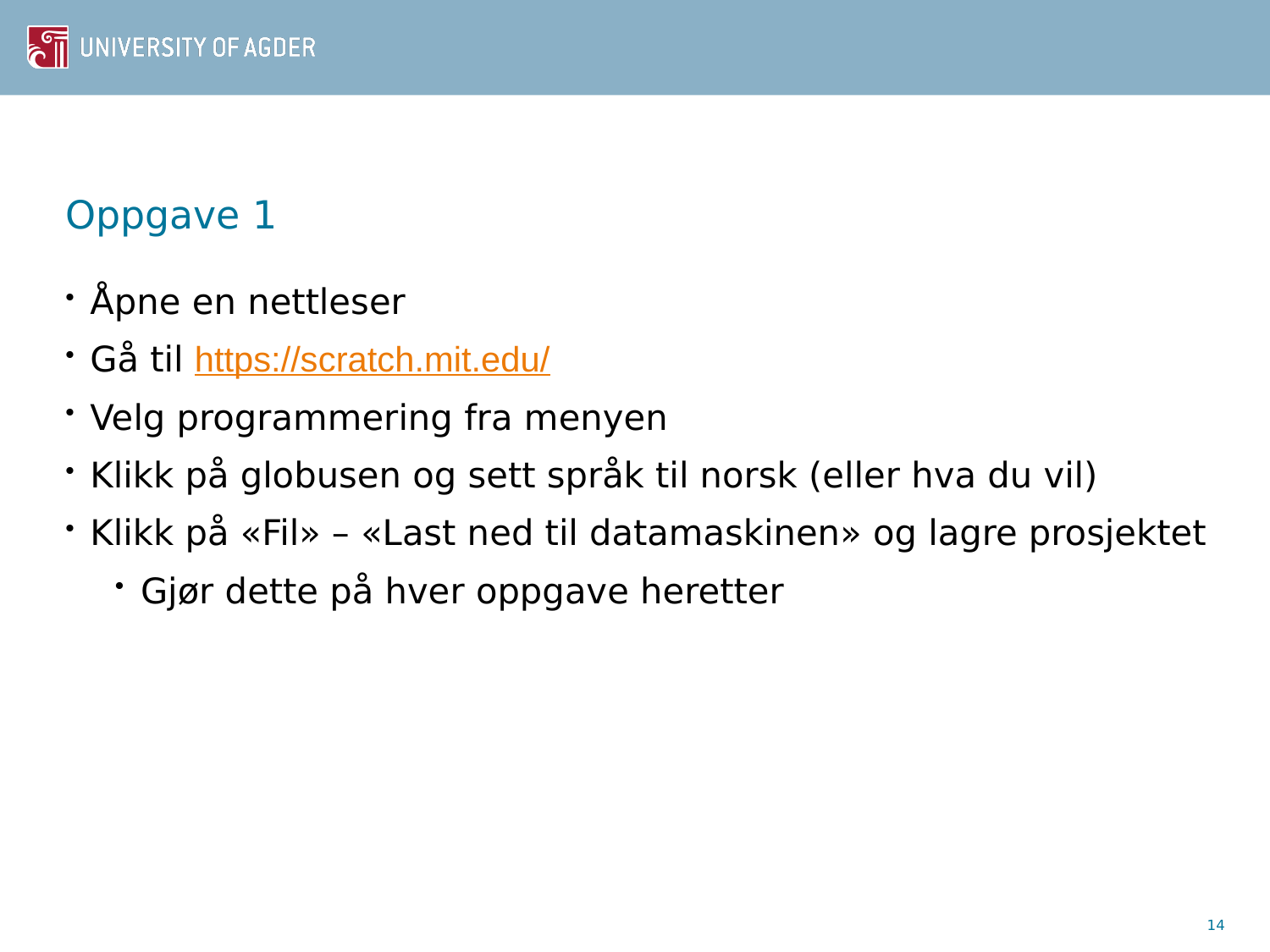

# Oppgave 1
Åpne en nettleser
Gå til https://scratch.mit.edu/
Velg programmering fra menyen
Klikk på globusen og sett språk til norsk (eller hva du vil)
Klikk på «Fil» – «Last ned til datamaskinen» og lagre prosjektet
Gjør dette på hver oppgave heretter

14